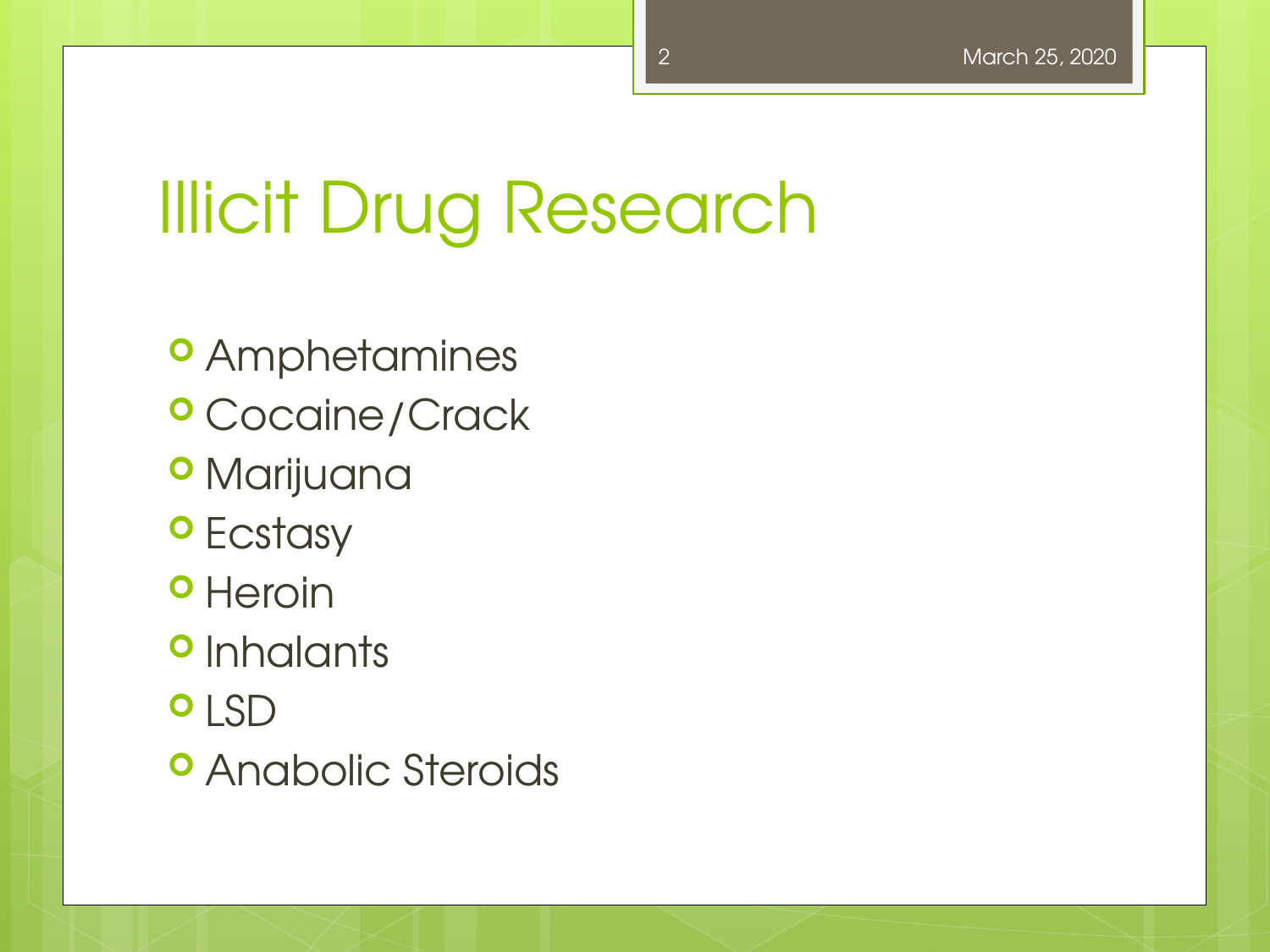

2
March 25, 2020
# Illicit Drug Research
Amphetamines
Cocaine/Crack
Marijuana
Ecstasy
Heroin
Inhalants
LSD
Anabolic Steroids